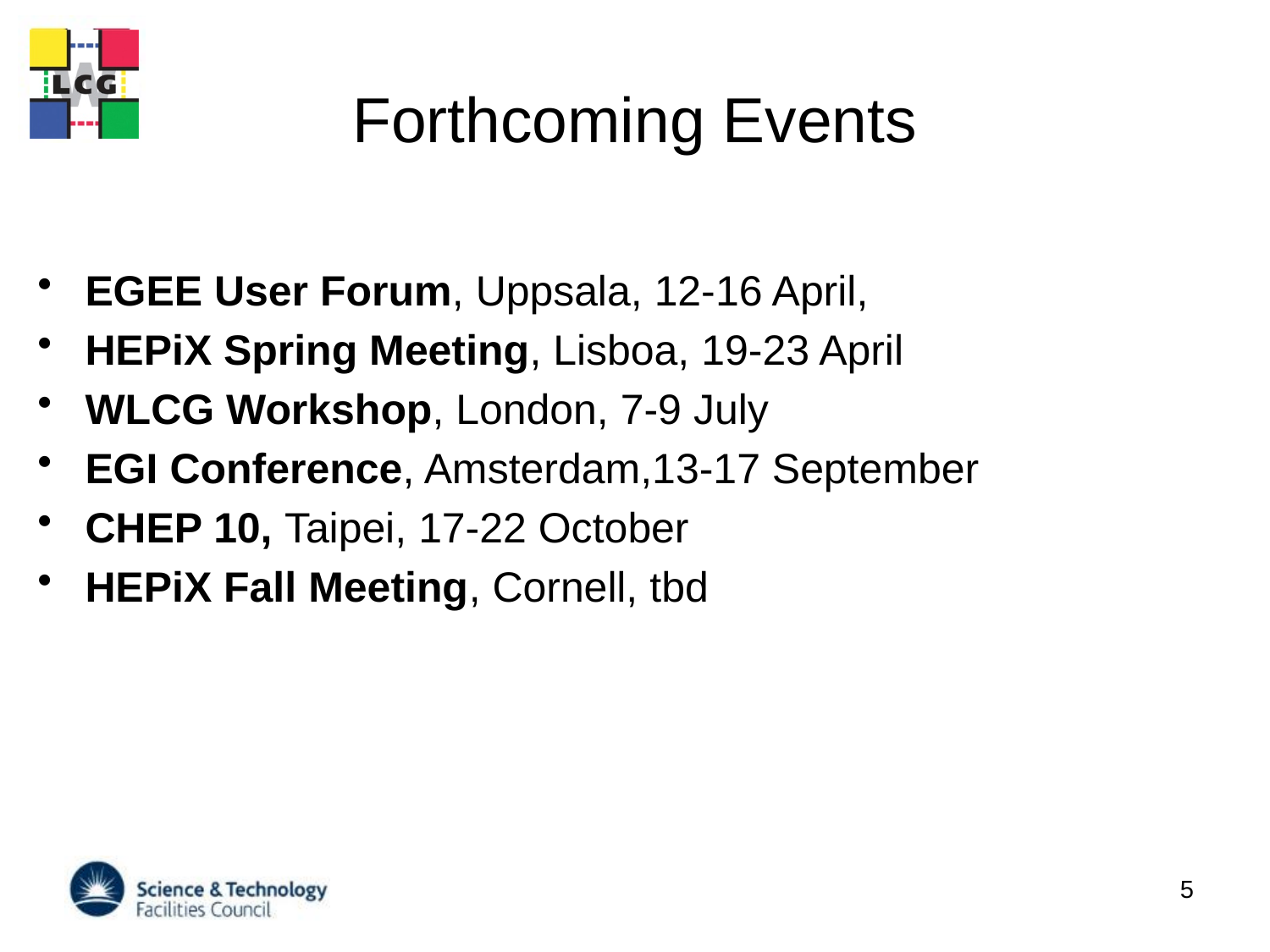

# Forthcoming Events

EGEE User Forum, Uppsala, 12-16 April,
HEPiX Spring Meeting, Lisboa, 19-23 April
WLCG Workshop, London, 7-9 July
EGI Conference, Amsterdam,13-17 September
CHEP 10, Taipei, 17-22 October
HEPiX Fall Meeting, Cornell, tbd

5